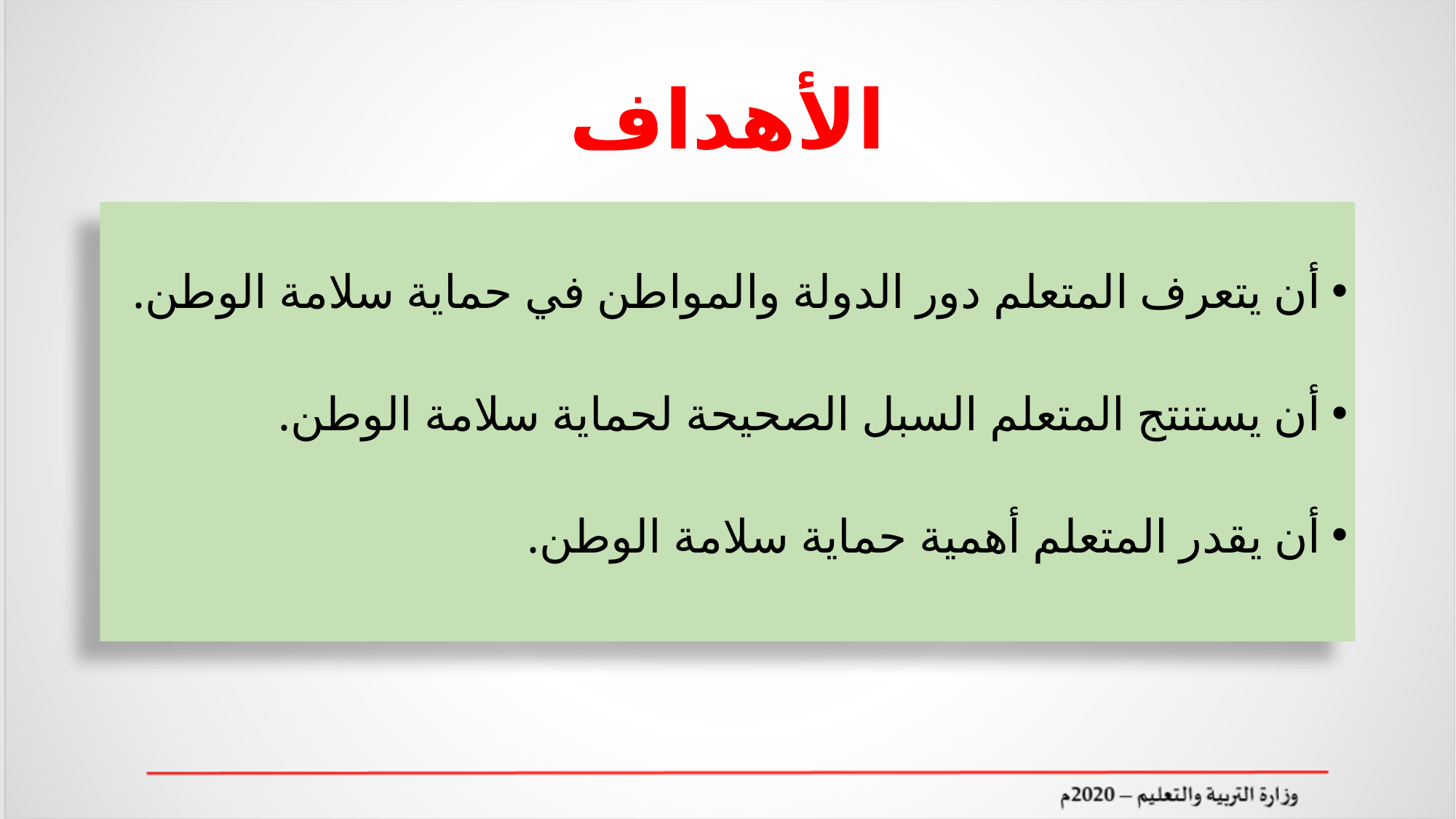

# الأهداف
أن يتعرف المتعلم دور الدولة والمواطن في حماية سلامة الوطن.
أن يستنتج المتعلم السبل الصحيحة لحماية سلامة الوطن.
أن يقدر المتعلم أهمية حماية سلامة الوطن.